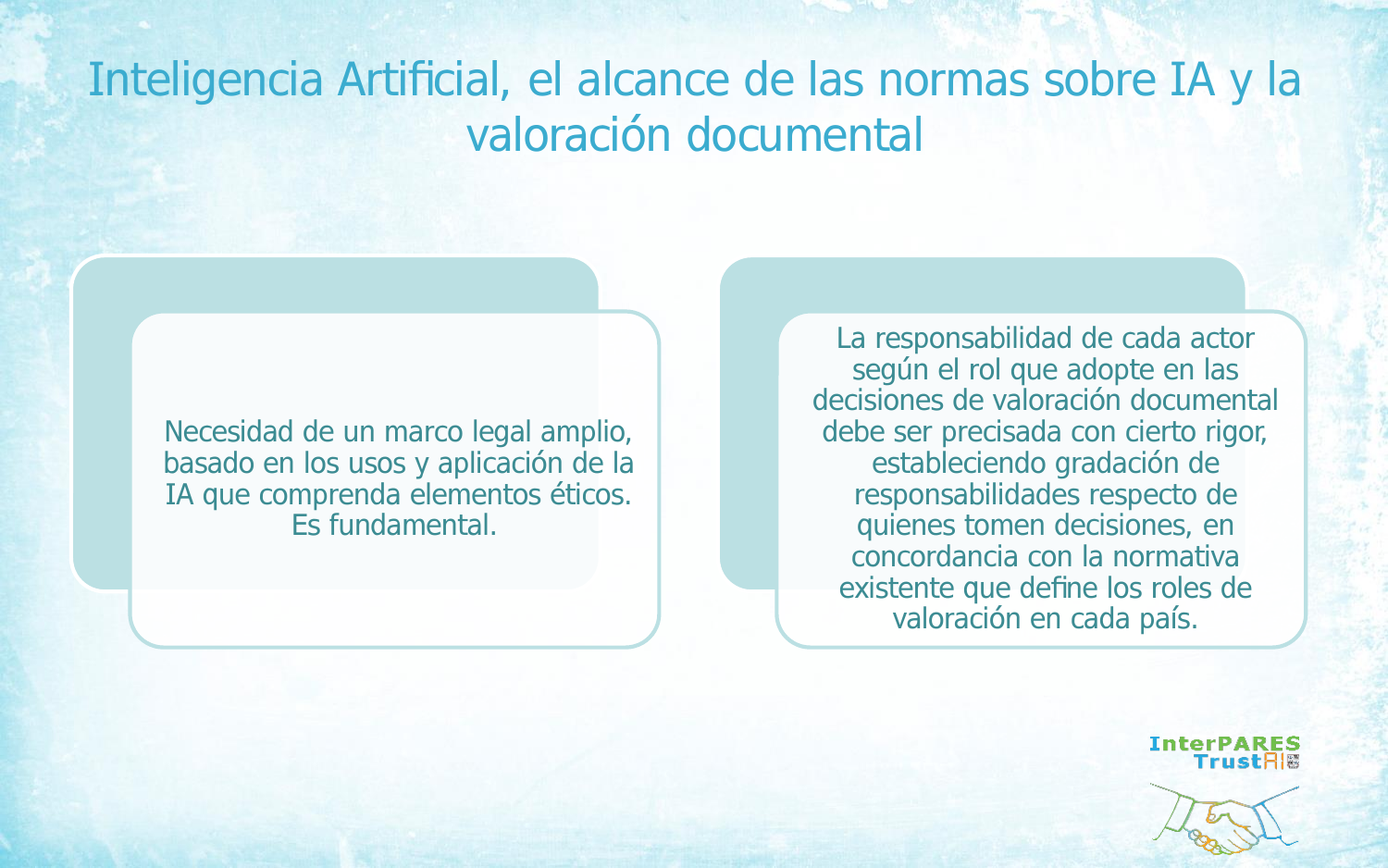

# Inteligencia Artificial, el alcance de las normas sobre IA y la valoración documental
Necesidad de un marco legal amplio, basado en los usos y aplicación de la IA que comprenda elementos éticos. Es fundamental.
La responsabilidad de cada actor según el rol que adopte en las decisiones de valoración documental debe ser precisada con cierto rigor, estableciendo gradación de responsabilidades respecto de quienes tomen decisiones, en concordancia con la normativa existente que define los roles de valoración en cada país.